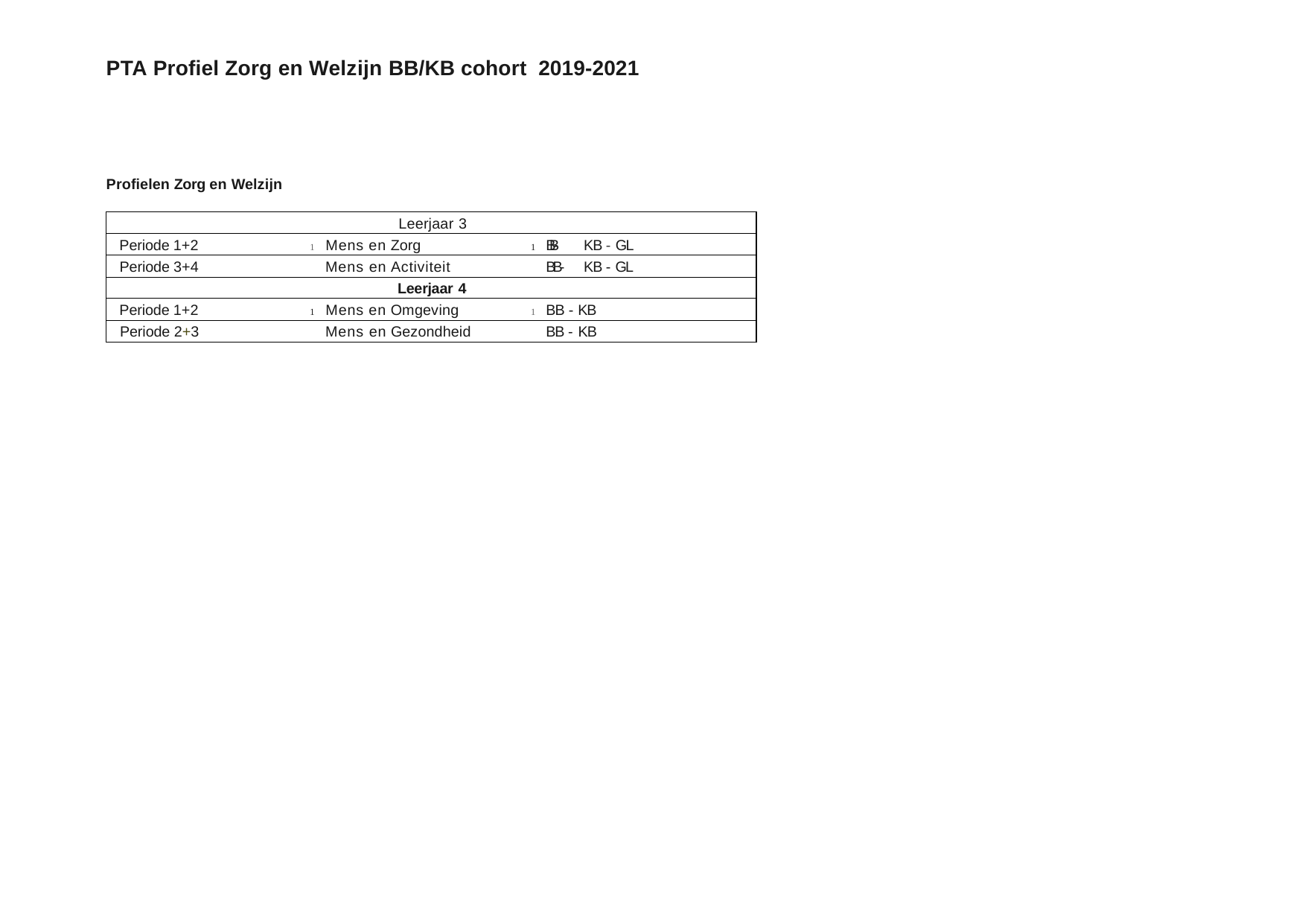

PTA Profiel Zorg en Welzijn BB/KB cohort 2019-2021
Profielen Zorg en Welzijn
| Leerjaar 3 |  |  |  |  |  |  |  |
| --- | --- | --- | --- | --- | --- | --- | --- |
| Periode | 1+2 | 1 |  | Mens en Zorg | 1 |  | BB- KB - GL |
| Periode | 3+4 |  |  | Mens en Activiteit |  |  | BB- KB - GL |
| Leerjaar 4 |  |  |  |  |  |  |  |
| Periode | 1+2 | 1 |  | Mens en Omgeving | 1 |  | BB - KB |
| Periode | 2+3 |  |  | Mens en Gezondheid |  |  | BB - KB |